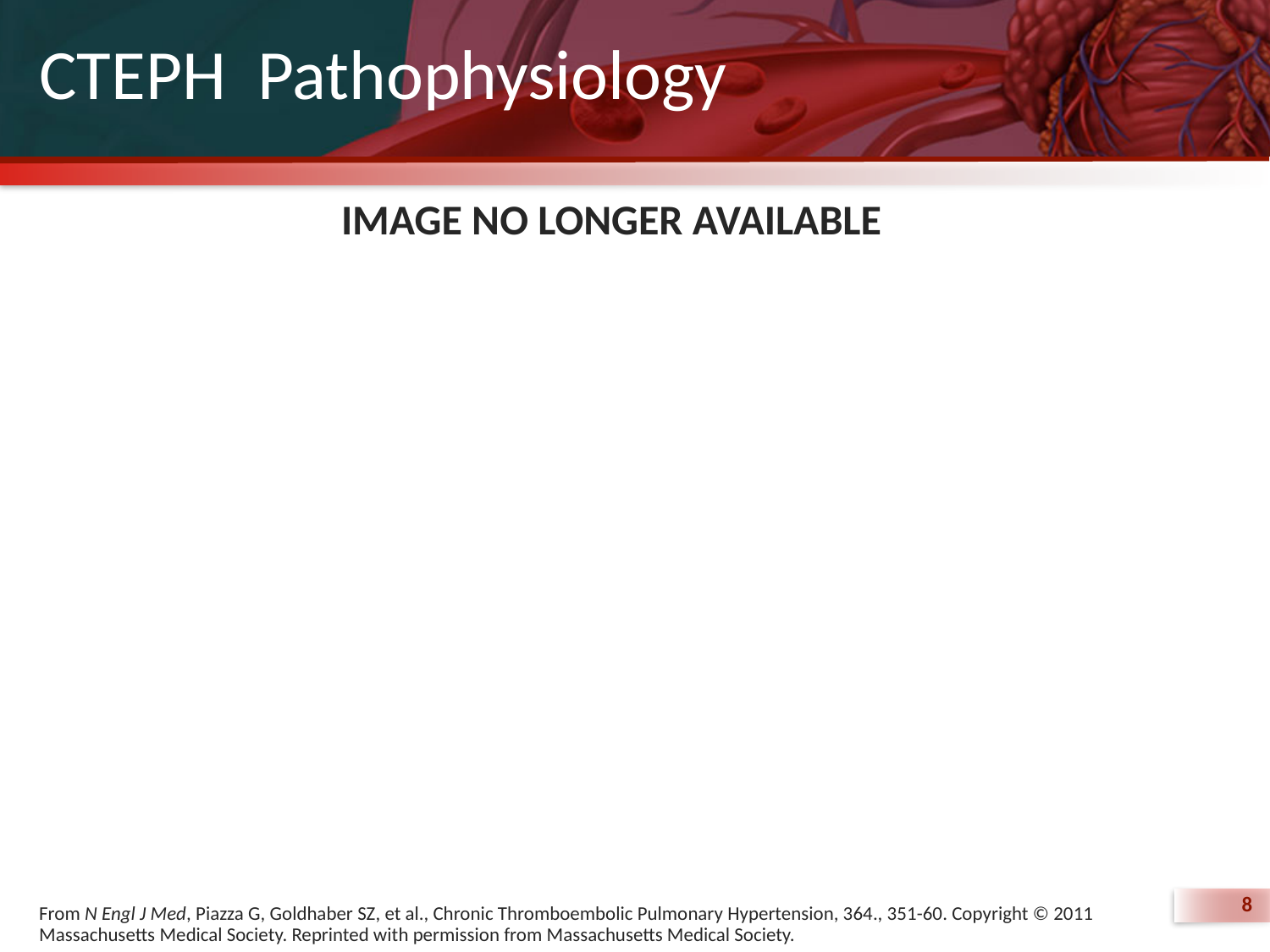

# CTEPH  Pathophysiology
IMAGE NO LONGER AVAILABLE
From N Engl J Med, Piazza G, Goldhaber SZ, et al., Chronic Thromboembolic Pulmonary Hypertension, 364., 351-60. Copyright © 2011 Massachusetts Medical Society. Reprinted with permission from Massachusetts Medical Society.
8